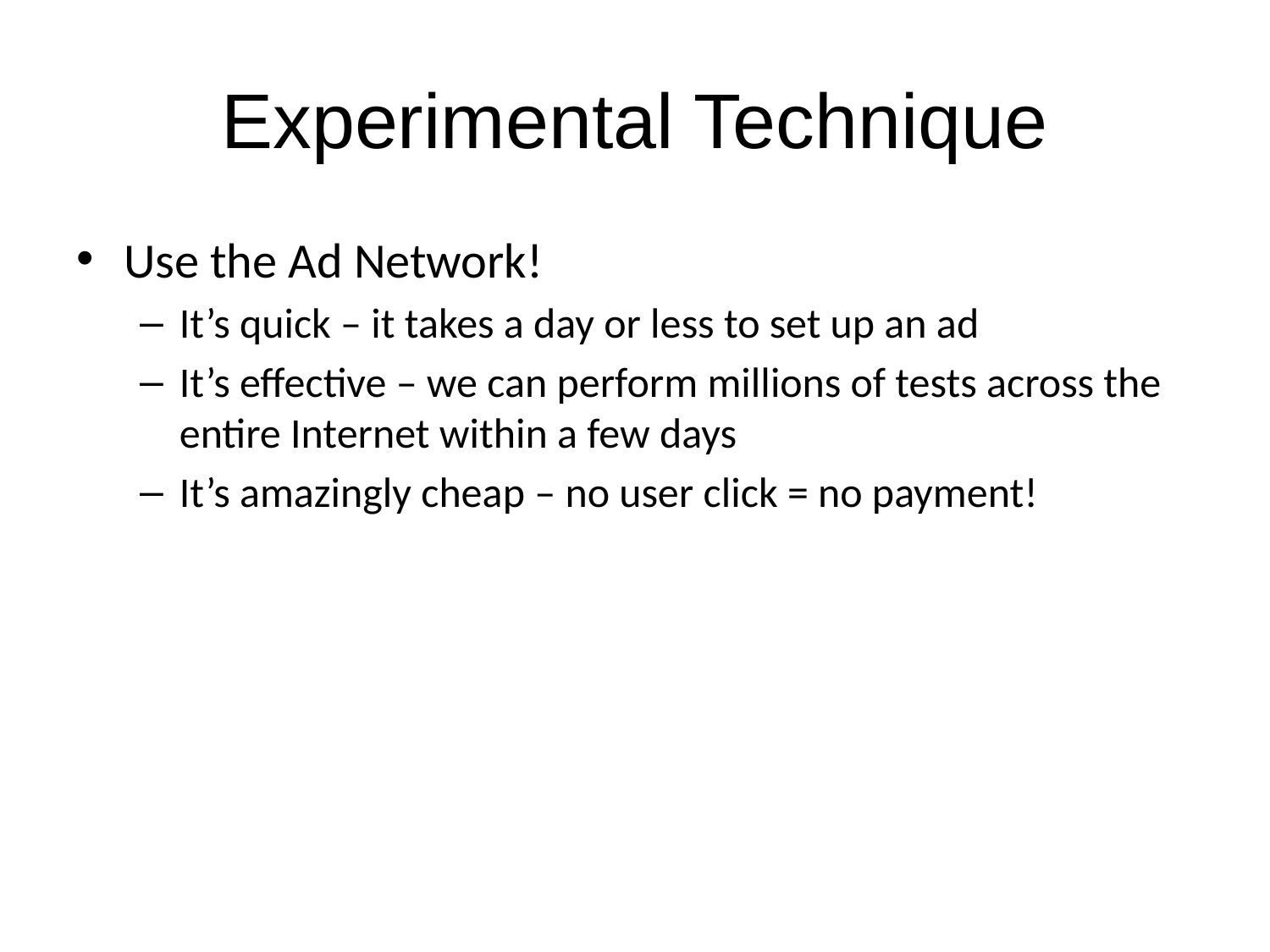

# Experimental Technique
Use the Ad Network!
It’s quick – it takes a day or less to set up an ad
It’s effective – we can perform millions of tests across the entire Internet within a few days
It’s amazingly cheap – no user click = no payment!